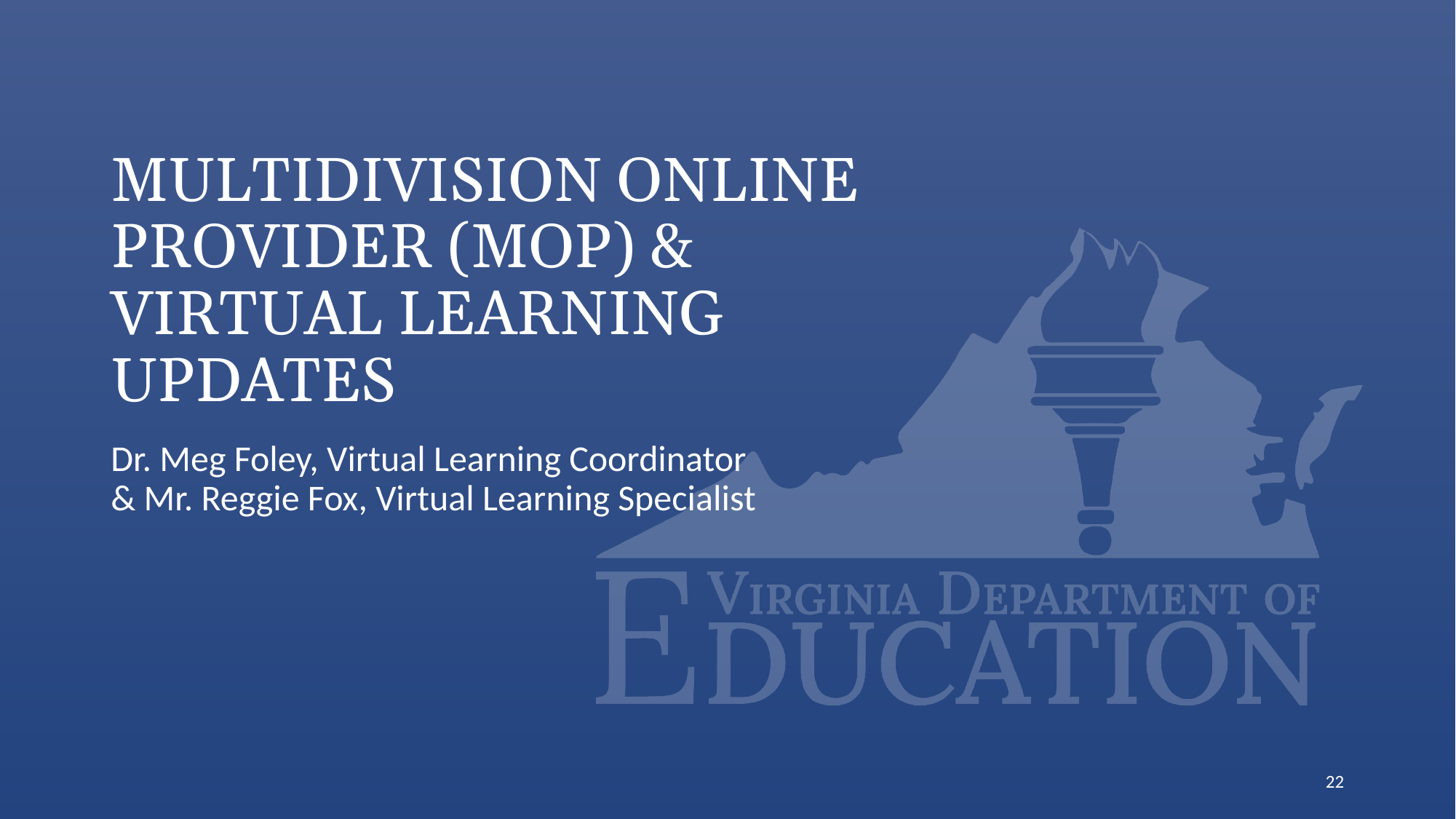

# Multidivision Online Provider (MOP) & Virtual Learning Updates
Dr. Meg Foley, Virtual Learning Coordinator & Mr. Reggie Fox, Virtual Learning Specialist
22